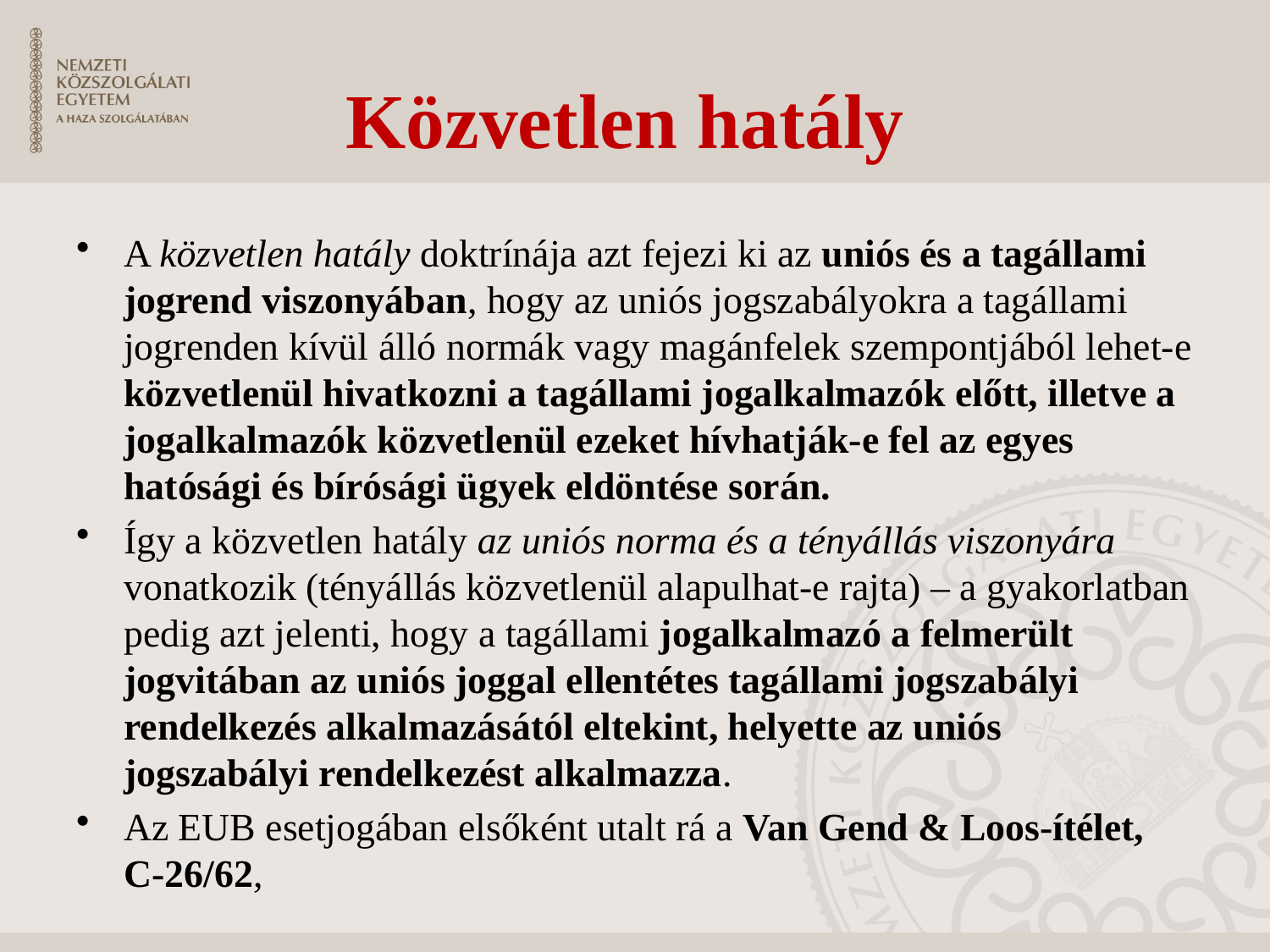

# Közvetlen hatály
A közvetlen hatály doktrínája azt fejezi ki az uniós és a tagállami jogrend viszonyában, hogy az uniós jogszabályokra a tagállami jogrenden kívül álló normák vagy magánfelek szempontjából lehet-e közvetlenül hivatkozni a tagállami jogalkalmazók előtt, illetve a jogalkalmazók közvetlenül ezeket hívhatják-e fel az egyes hatósági és bírósági ügyek eldöntése során.
Így a közvetlen hatály az uniós norma és a tényállás viszonyára vonatkozik (tényállás közvetlenül alapulhat-e rajta) – a gyakorlatban pedig azt jelenti, hogy a tagállami jogalkalmazó a felmerült jogvitában az uniós joggal ellentétes tagállami jogszabályi rendelkezés alkalmazásától eltekint, helyette az uniós jogszabályi rendelkezést alkalmazza.
Az EUB esetjogában elsőként utalt rá a Van Gend & Loos-ítélet, C-26/62,